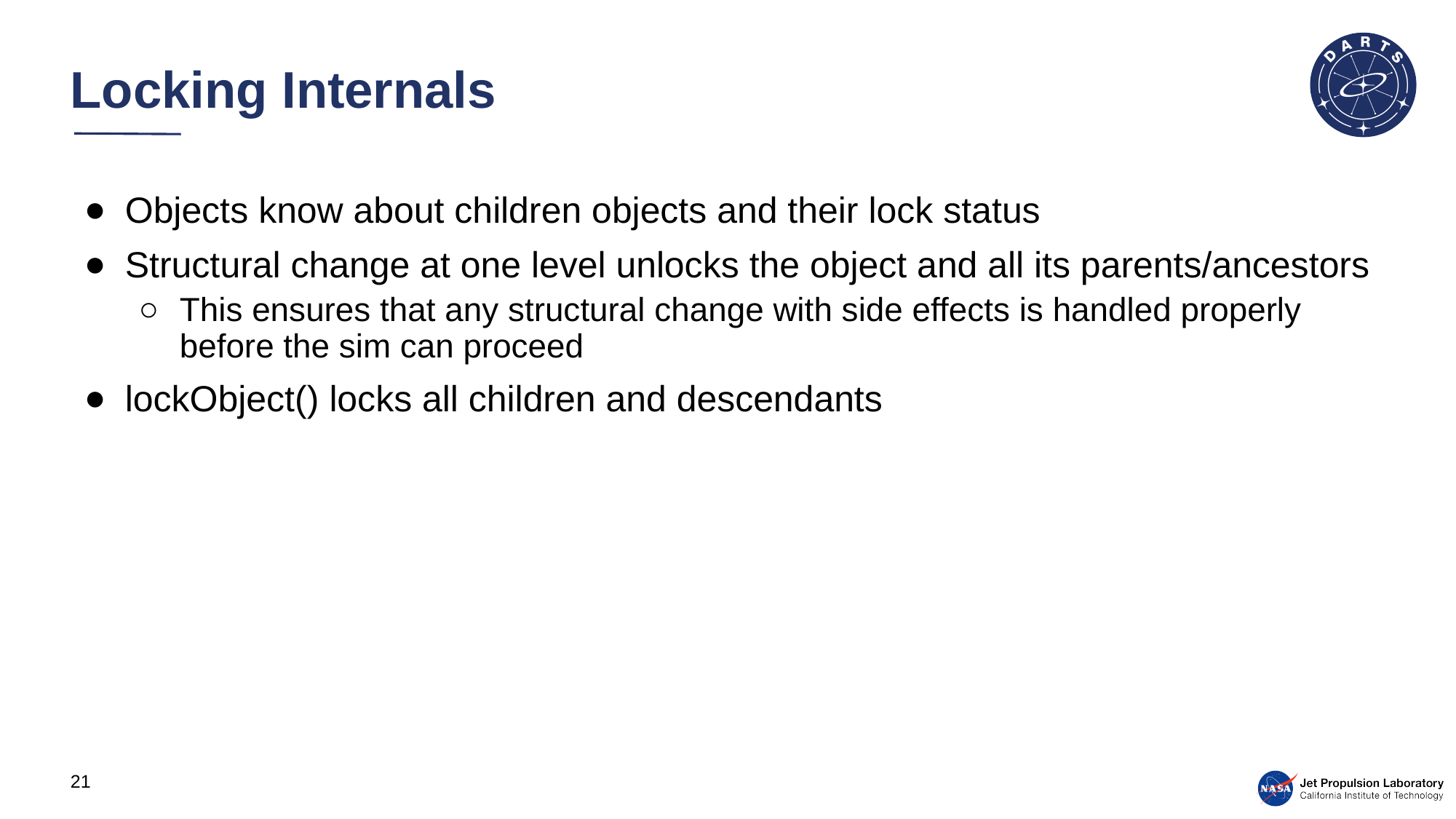

# Locking Internals
Objects know about children objects and their lock status
Structural change at one level unlocks the object and all its parents/ancestors
This ensures that any structural change with side effects is handled properly before the sim can proceed
lockObject() locks all children and descendants
21